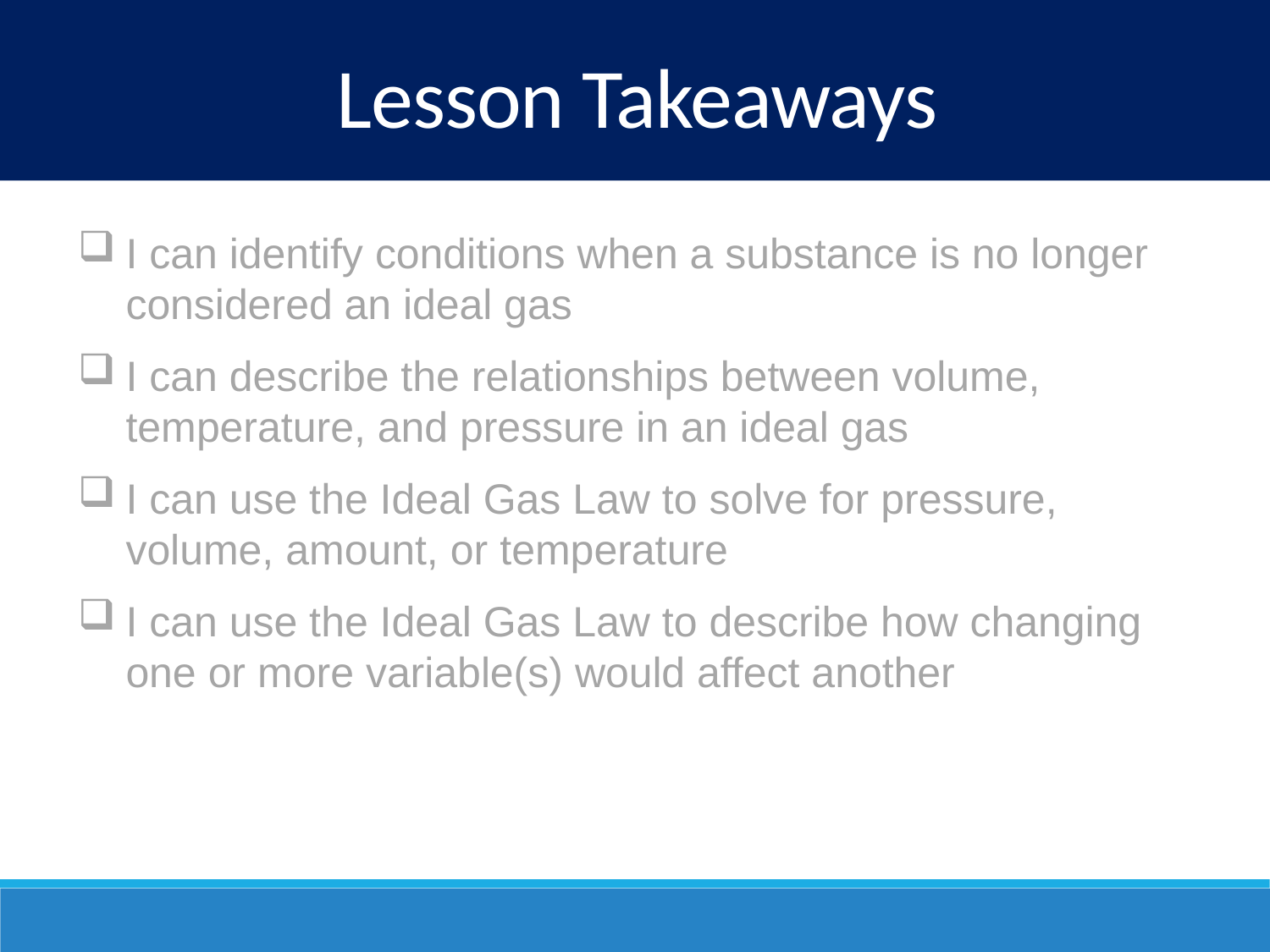

Lesson Takeaways
I can identify conditions when a substance is no longer considered an ideal gas
I can describe the relationships between volume, temperature, and pressure in an ideal gas
I can use the Ideal Gas Law to solve for pressure, volume, amount, or temperature
I can use the Ideal Gas Law to describe how changing one or more variable(s) would affect another